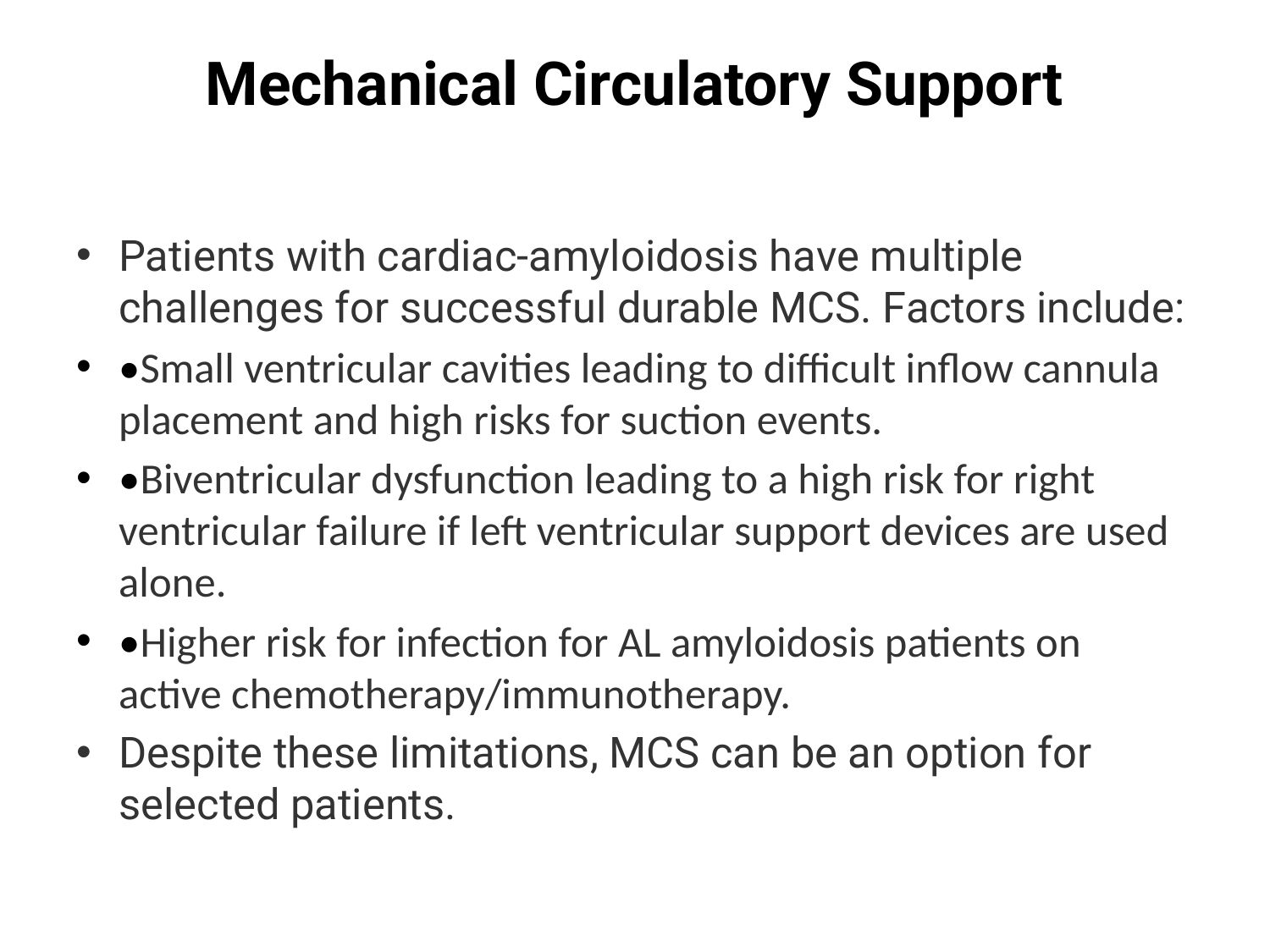

# Mechanical Circulatory Support
Patients with cardiac-amyloidosis have multiple challenges for successful durable MCS. Factors include:
•Small ventricular cavities leading to difficult inflow cannula placement and high risks for suction events.
•Biventricular dysfunction leading to a high risk for right ventricular failure if left ventricular support devices are used alone.
•Higher risk for infection for AL amyloidosis patients on active chemotherapy/immunotherapy.
Despite these limitations, MCS can be an option for selected patients.